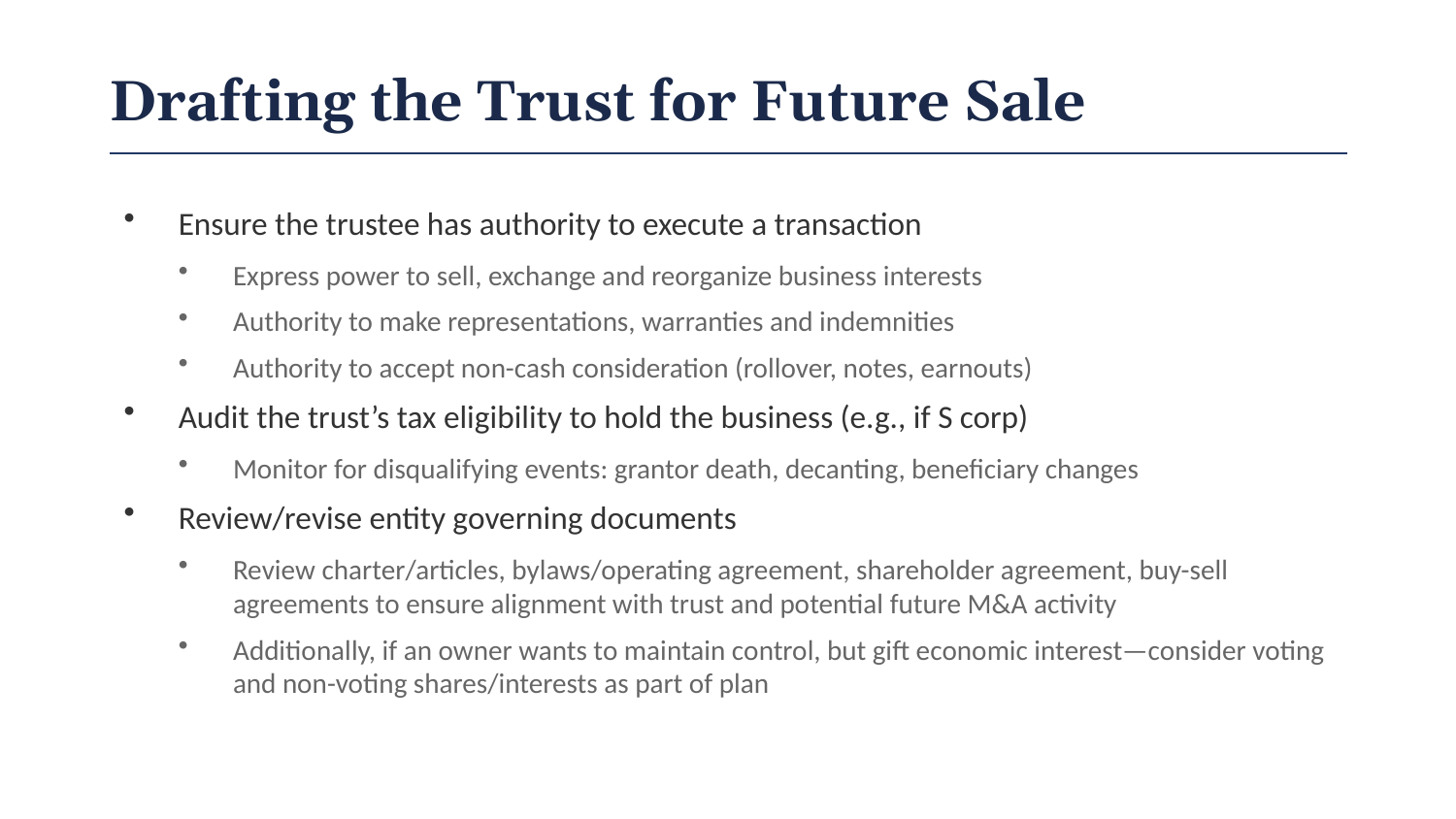

Drafting the Trust for Future Sale
Ensure the trustee has authority to execute a transaction
Express power to sell, exchange and reorganize business interests
Authority to make representations, warranties and indemnities
Authority to accept non-cash consideration (rollover, notes, earnouts)
Audit the trust’s tax eligibility to hold the business (e.g., if S corp)
Monitor for disqualifying events: grantor death, decanting, beneficiary changes
Review/revise entity governing documents
Review charter/articles, bylaws/operating agreement, shareholder agreement, buy-sell agreements to ensure alignment with trust and potential future M&A activity
Additionally, if an owner wants to maintain control, but gift economic interest—consider voting and non-voting shares/interests as part of plan